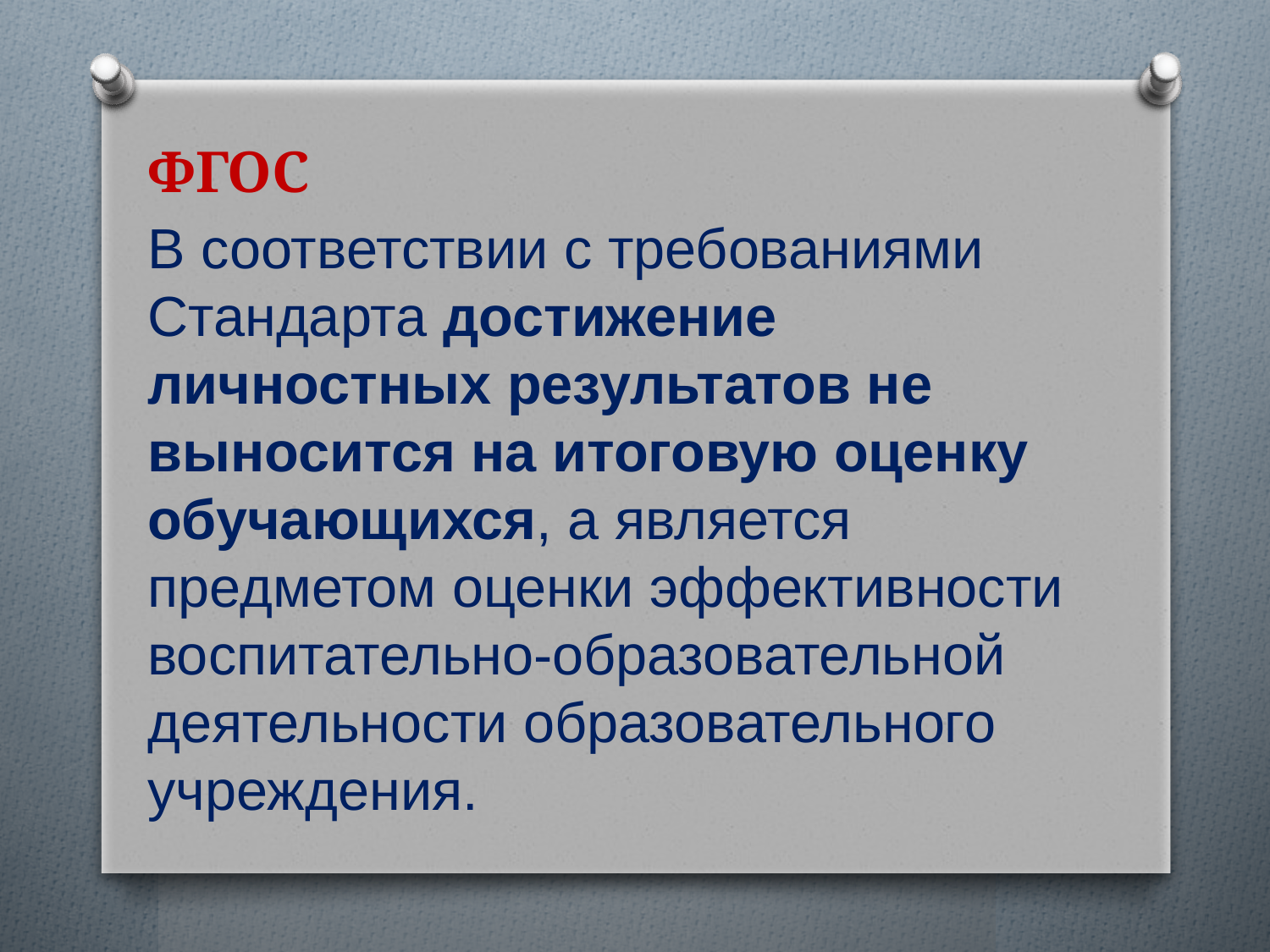

# ФГОС
В соответствии с требованиями Стандарта достижение личностных результатов не выносится на итоговую оценку обучающихся, а является предметом оценки эффективности воспитательно-образовательной деятельности образовательного учреждения.